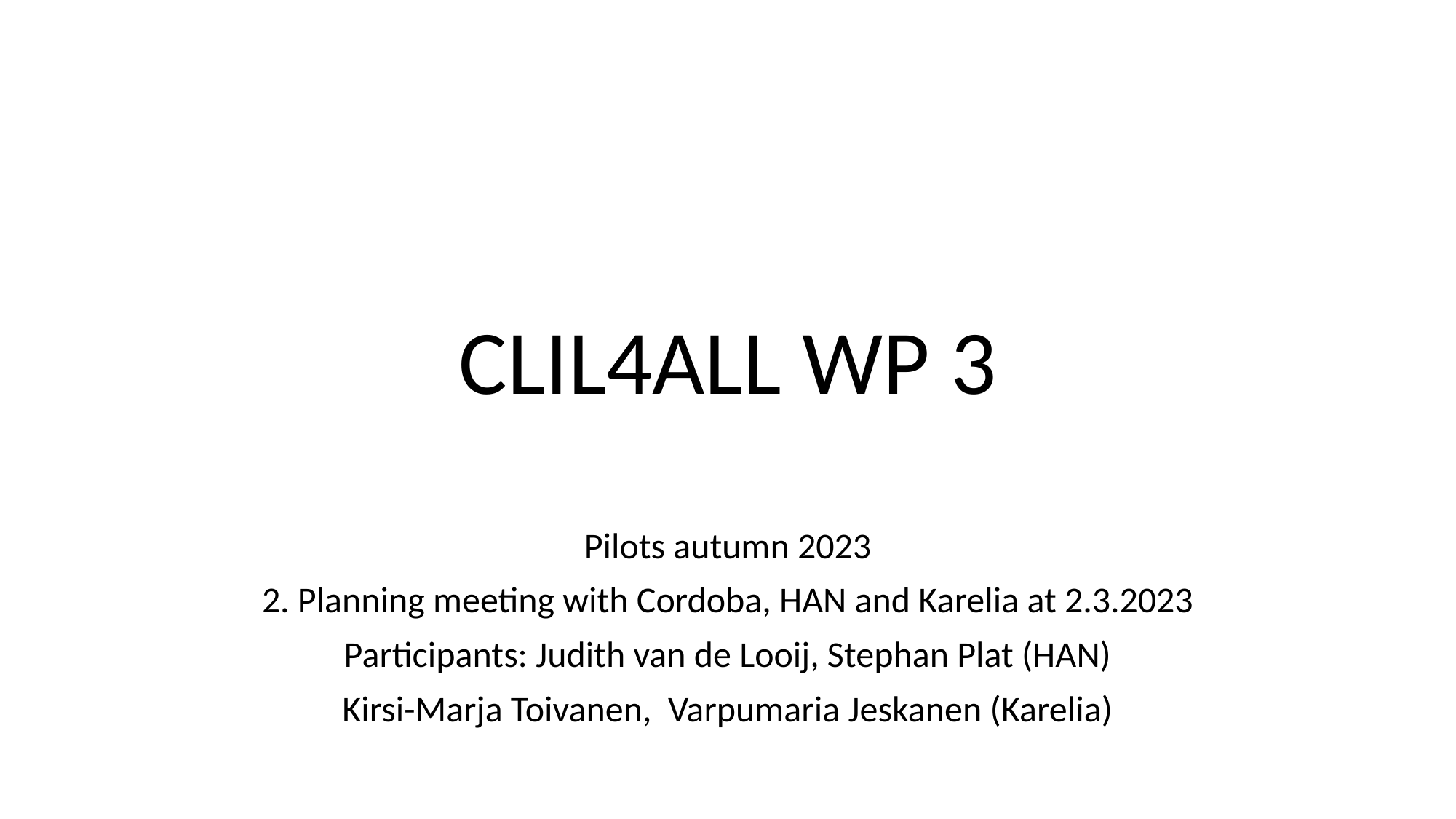

# CLIL4ALL WP 3
Pilots autumn 2023
2. Planning meeting with Cordoba, HAN and Karelia at 2.3.2023
Participants: Judith van de Looij, Stephan Plat (HAN)
Kirsi-Marja Toivanen,  Varpumaria Jeskanen (Karelia)